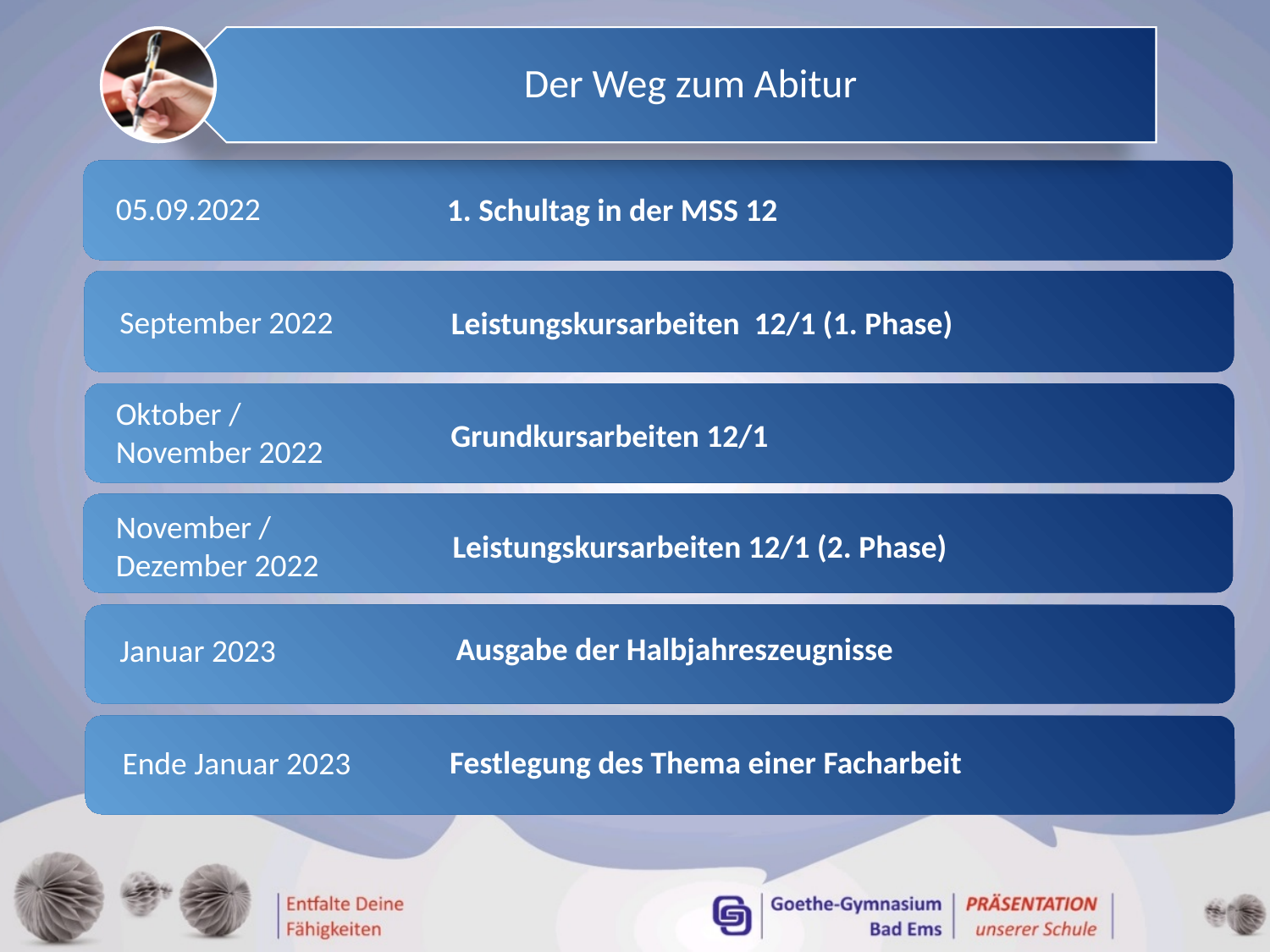

Der Weg zum Abitur

05.09.2022
1. Schultag in der MSS 12

September 2022
Leistungskursarbeiten  12/1 (1. Phase)

Oktober /
November 2022
Grundkursarbeiten 12/1

November /
Dezember 2022
Leistungskursarbeiten 12/1 (2. Phase)

Januar 2023
Ausgabe der Halbjahreszeugnisse

Ende Januar 2023
Festlegung des Thema einer Facharbeit